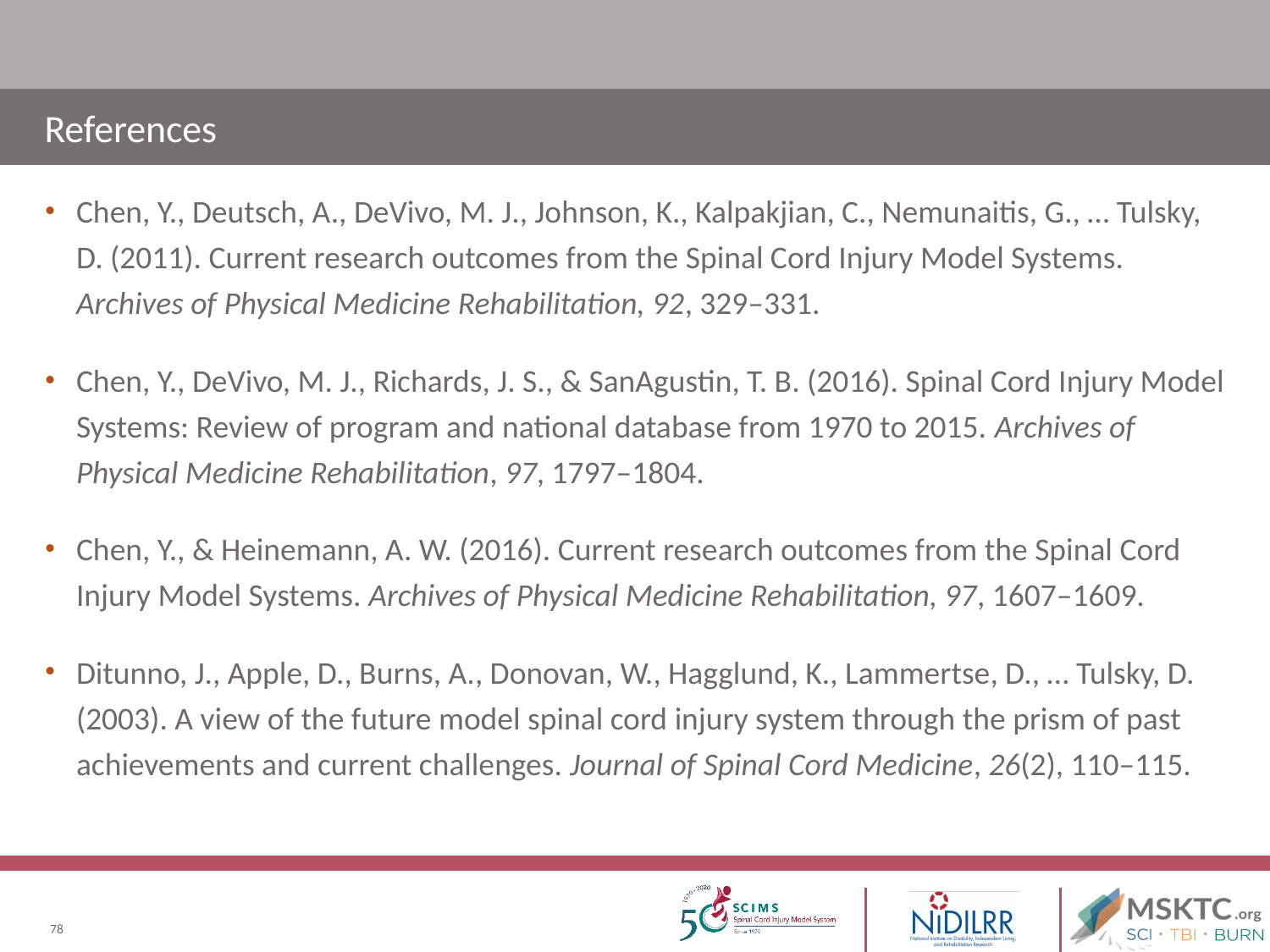

# References
Chen, Y., Deutsch, A., DeVivo, M. J., Johnson, K., Kalpakjian, C., Nemunaitis, G., … Tulsky, D. (2011). Current research outcomes from the Spinal Cord Injury Model Systems. Archives of Physical Medicine Rehabilitation, 92, 329–331.
Chen, Y., DeVivo, M. J., Richards, J. S., & SanAgustin, T. B. (2016). Spinal Cord Injury Model Systems: Review of program and national database from 1970 to 2015. Archives of Physical Medicine Rehabilitation, 97, 1797–1804.
Chen, Y., & Heinemann, A. W. (2016). Current research outcomes from the Spinal Cord Injury Model Systems. Archives of Physical Medicine Rehabilitation, 97, 1607–1609.
Ditunno, J., Apple, D., Burns, A., Donovan, W., Hagglund, K., Lammertse, D., … Tulsky, D. (2003). A view of the future model spinal cord injury system through the prism of past achievements and current challenges. Journal of Spinal Cord Medicine, 26(2), 110–115.
78